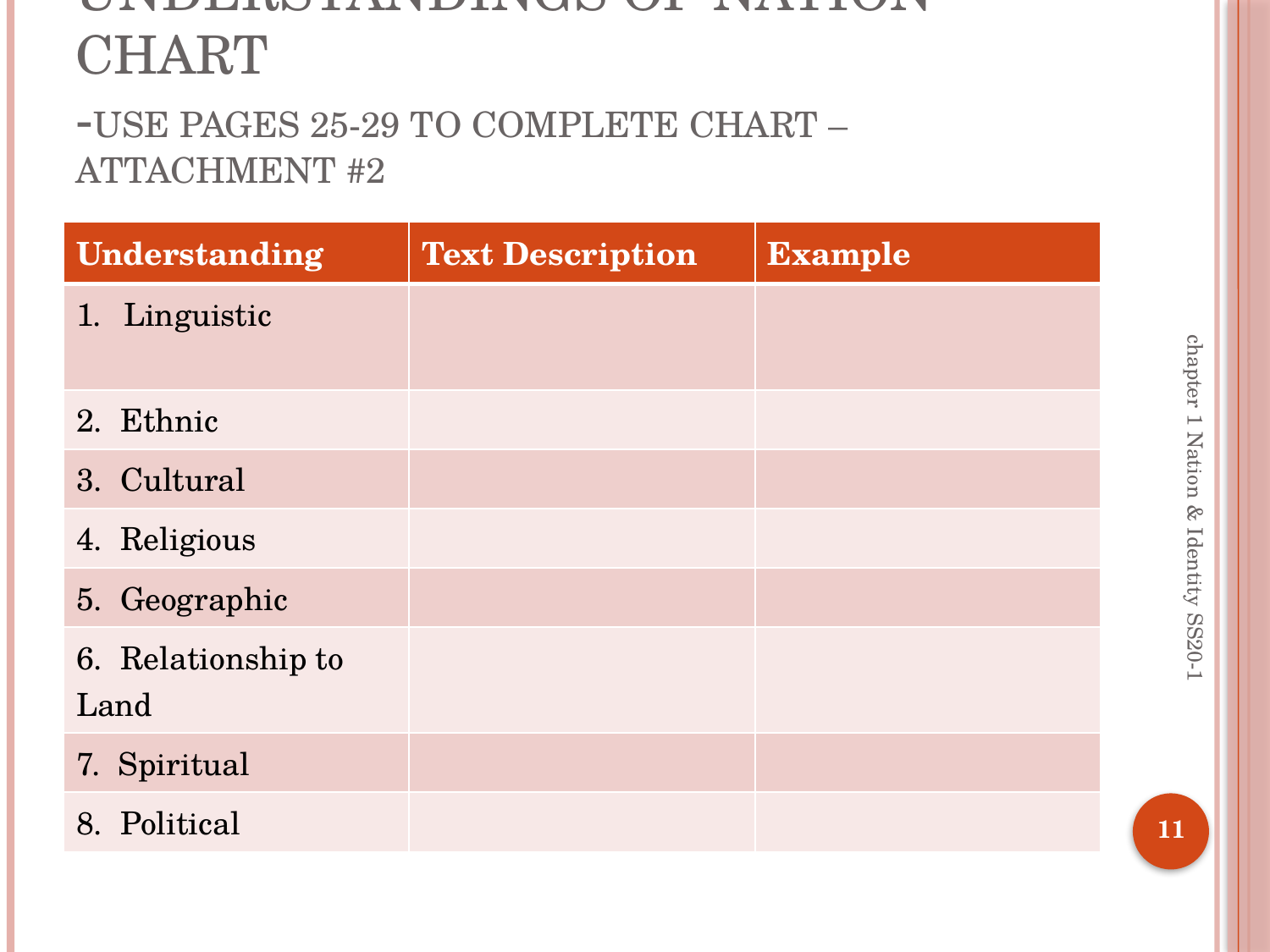

# Understandings of Nation Chart -Use pages 25-29 to complete chart – attachment #2
| Understanding | Text Description | Example |
| --- | --- | --- |
| Linguistic |  |  |
| 2. Ethnic |  |  |
| 3. Cultural |  |  |
| 4. Religious |  |  |
| 5. Geographic |  |  |
| 6. Relationship to Land |  |  |
| 7. Spiritual |  |  |
| 8. Political |  |  |
chapter 1 Nation & Identity SS20-1
11